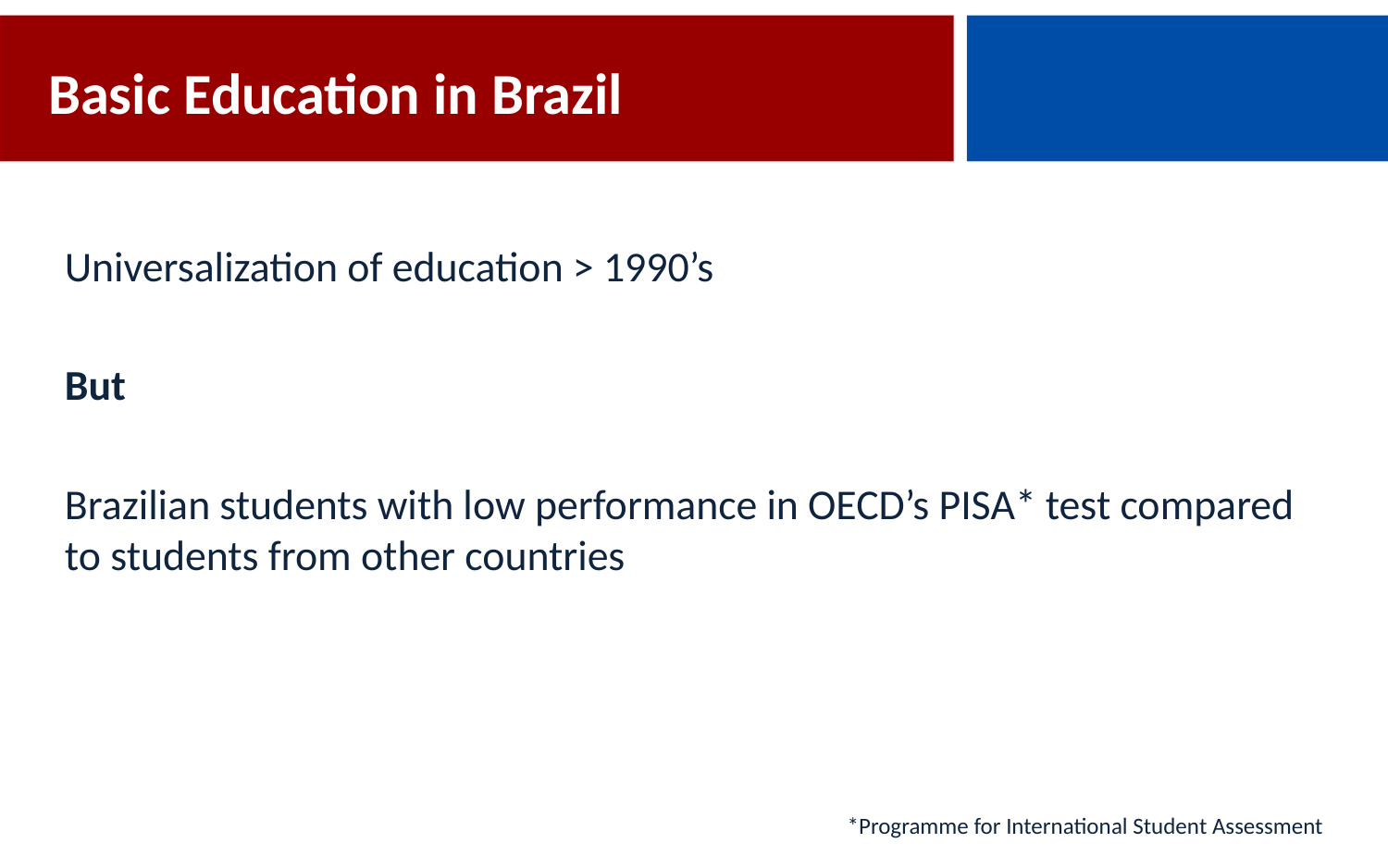

Basic Education in Brazil
Universalization of education > 1990’s

But

Brazilian students with low performance in OECD’s PISA* test compared to students from other countries

*Programme for International Student Assessment